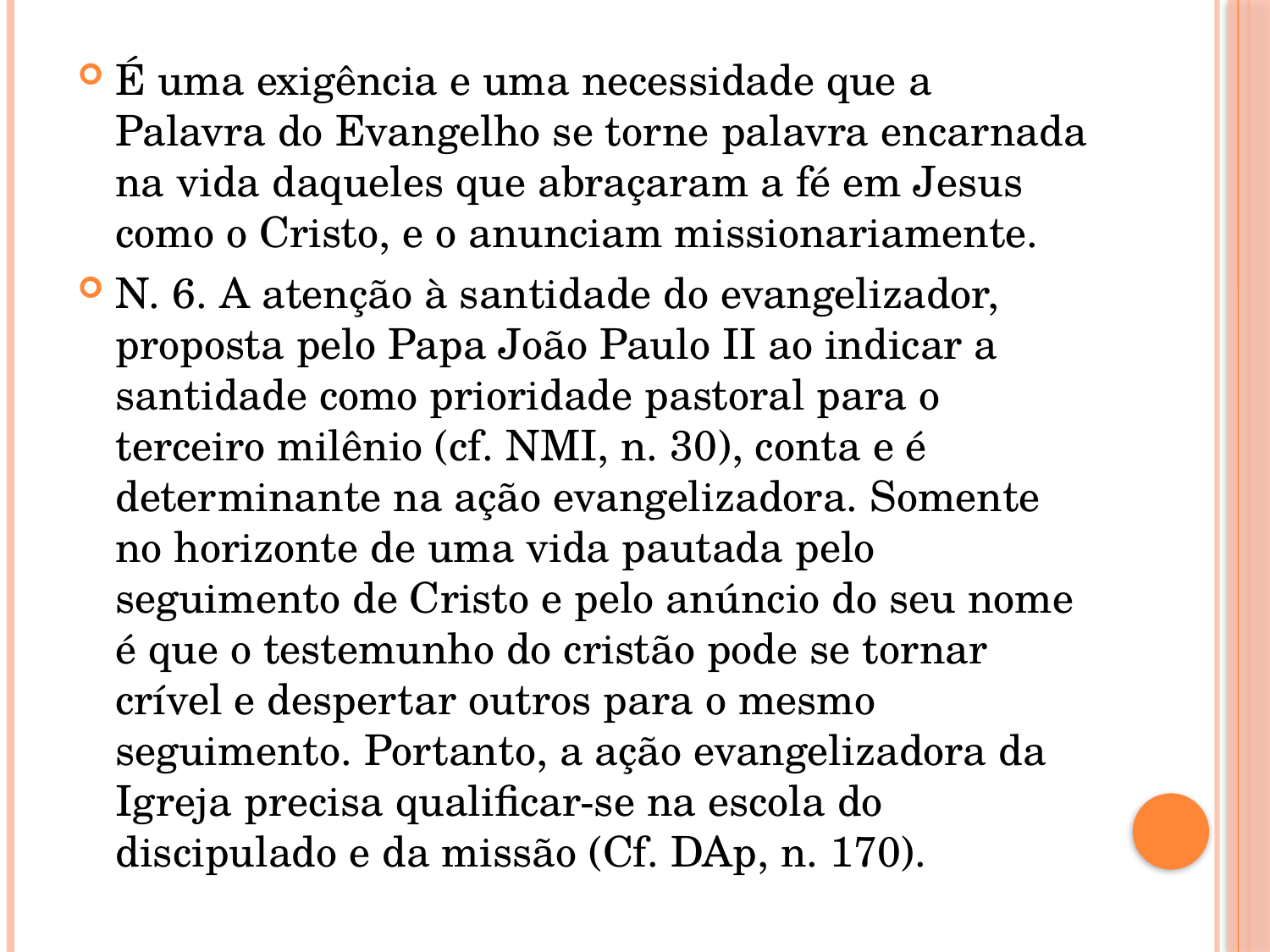

É uma exigência e uma necessidade que a Palavra do Evangelho se torne palavra encarnada na vida daqueles que abraçaram a fé em Jesus como o Cristo, e o anunciam missionariamente.
N. 6. A atenção à santidade do evangelizador, proposta pelo Papa João Paulo II ao indicar a santidade como prioridade pastoral para o terceiro milênio (cf. NMI, n. 30), conta e é determinante na ação evangelizadora. Somente no horizonte de uma vida pautada pelo seguimento de Cristo e pelo anúncio do seu nome é que o testemunho do cristão pode se tornar crível e despertar outros para o mesmo seguimento. Portanto, a ação evangelizadora da Igreja precisa qualificar-se na escola do discipulado e da missão (Cf. DAp, n. 170).